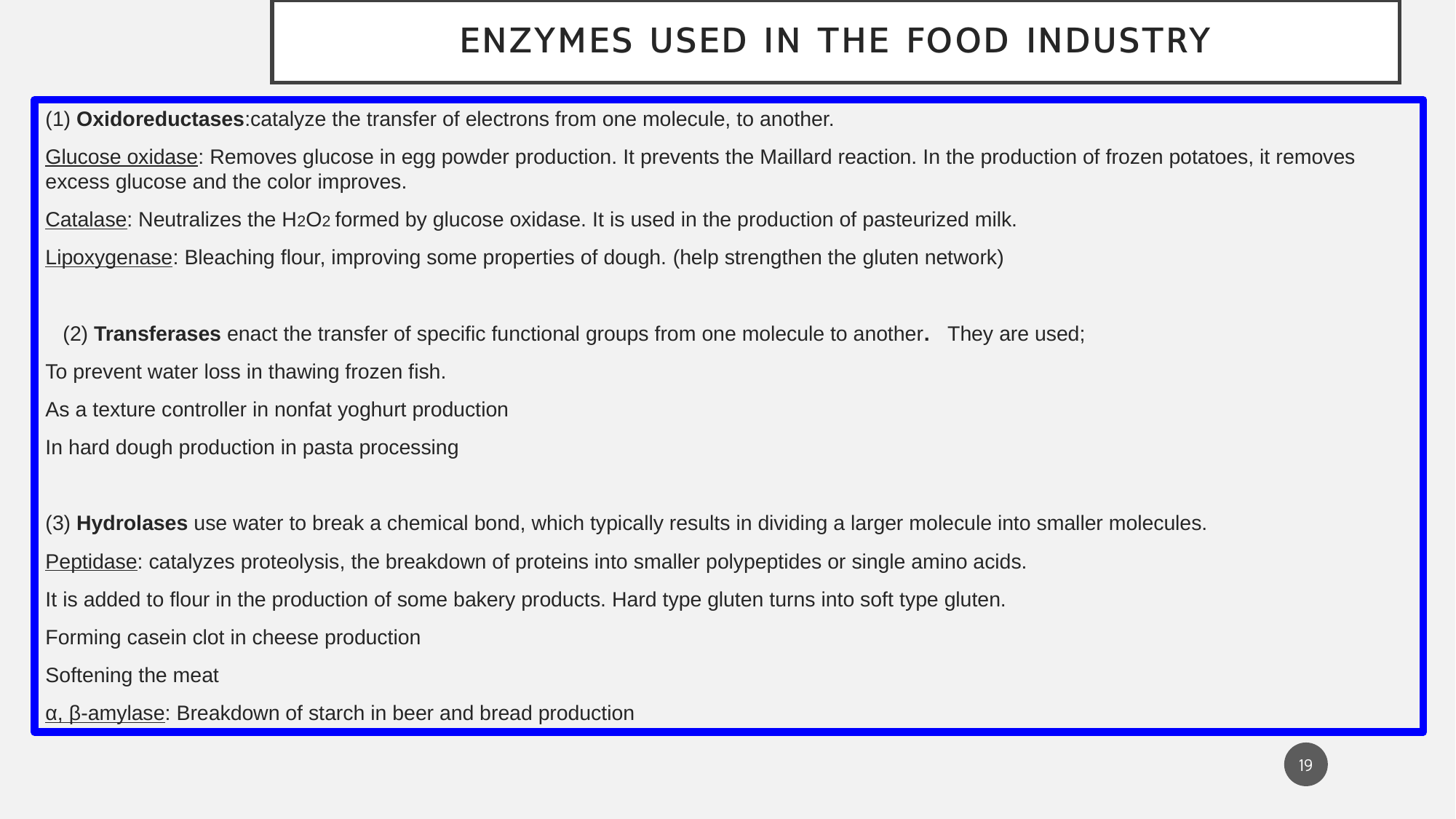

# Enzymes Used in the Food Industry
(1) Oxidoreductases:catalyze the transfer of electrons from one molecule, to another.
Glucose oxidase: Removes glucose in egg powder production. It prevents the Maillard reaction. In the production of frozen potatoes, it removes excess glucose and the color improves.
Catalase: Neutralizes the H2O2 formed by glucose oxidase. It is used in the production of pasteurized milk.
Lipoxygenase: Bleaching flour, improving some properties of dough. (help strengthen the gluten network)

   (2) Transferases enact the transfer of specific functional groups from one molecule to another.   They are used;
To prevent water loss in thawing frozen fish.
As a texture controller in nonfat yoghurt production
In hard dough production in pasta processing

(3) Hydrolases use water to break a chemical bond, which typically results in dividing a larger molecule into smaller molecules.
Peptidase: catalyzes proteolysis, the breakdown of proteins into smaller polypeptides or single amino acids.
It is added to flour in the production of some bakery products. Hard type gluten turns into soft type gluten.
Forming casein clot in cheese production
Softening the meat
α, β-amylase: Breakdown of starch in beer and bread production
19